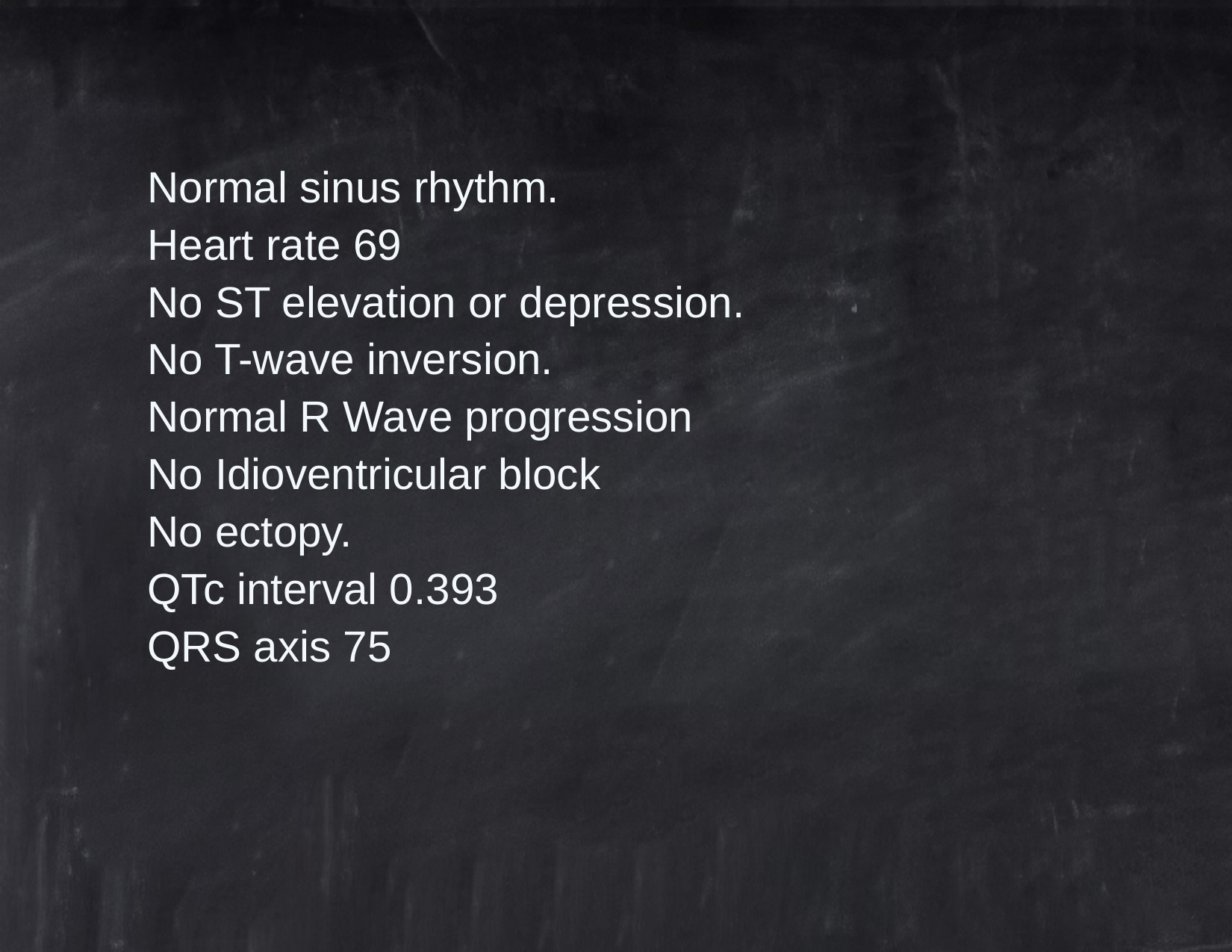

Normal sinus rhythm.
	Heart rate 69
	No ST elevation or depression.
	No T-wave inversion.
	Normal R Wave progression
	No Idioventricular block
	No ectopy.
	QTc interval 0.393
	QRS axis 75